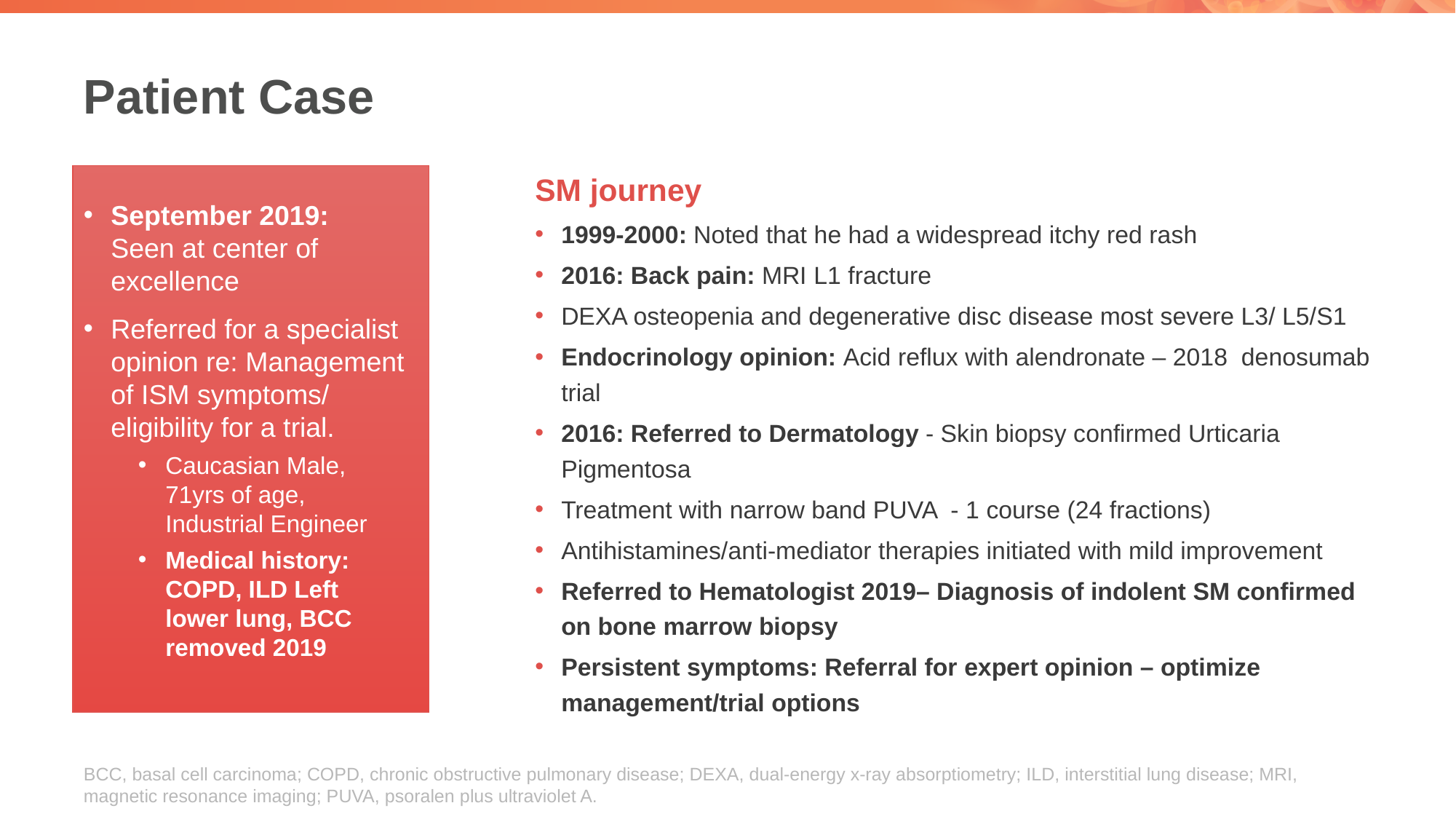

# Patient Case
September 2019:
Seen at center of excellence
Referred for a specialist opinion re: Management
of ISM symptoms/
eligibility for a trial.
Caucasian Male,
71yrs of age,
Industrial Engineer
Medical history: COPD, ILD Left
lower lung, BCC removed 2019

SM journey
1999-2000: Noted that he had a widespread itchy red rash
2016: Back pain: MRI L1 fracture
DEXA osteopenia and degenerative disc disease most severe L3/ L5/S1
Endocrinology opinion: Acid reflux with alendronate – 2018  denosumab trial
2016: Referred to Dermatology - Skin biopsy confirmed Urticaria Pigmentosa
Treatment with narrow band PUVA  - 1 course (24 fractions)
Antihistamines/anti-mediator therapies initiated with mild improvement
Referred to Hematologist 2019– Diagnosis of indolent SM confirmed on bone marrow biopsy
Persistent symptoms: Referral for expert opinion – optimize management/trial options
BCC, basal cell carcinoma; COPD, chronic obstructive pulmonary disease; DEXA, dual-energy x-ray absorptiometry; ILD, interstitial lung disease; MRI, magnetic resonance imaging; PUVA, psoralen plus ultraviolet A.